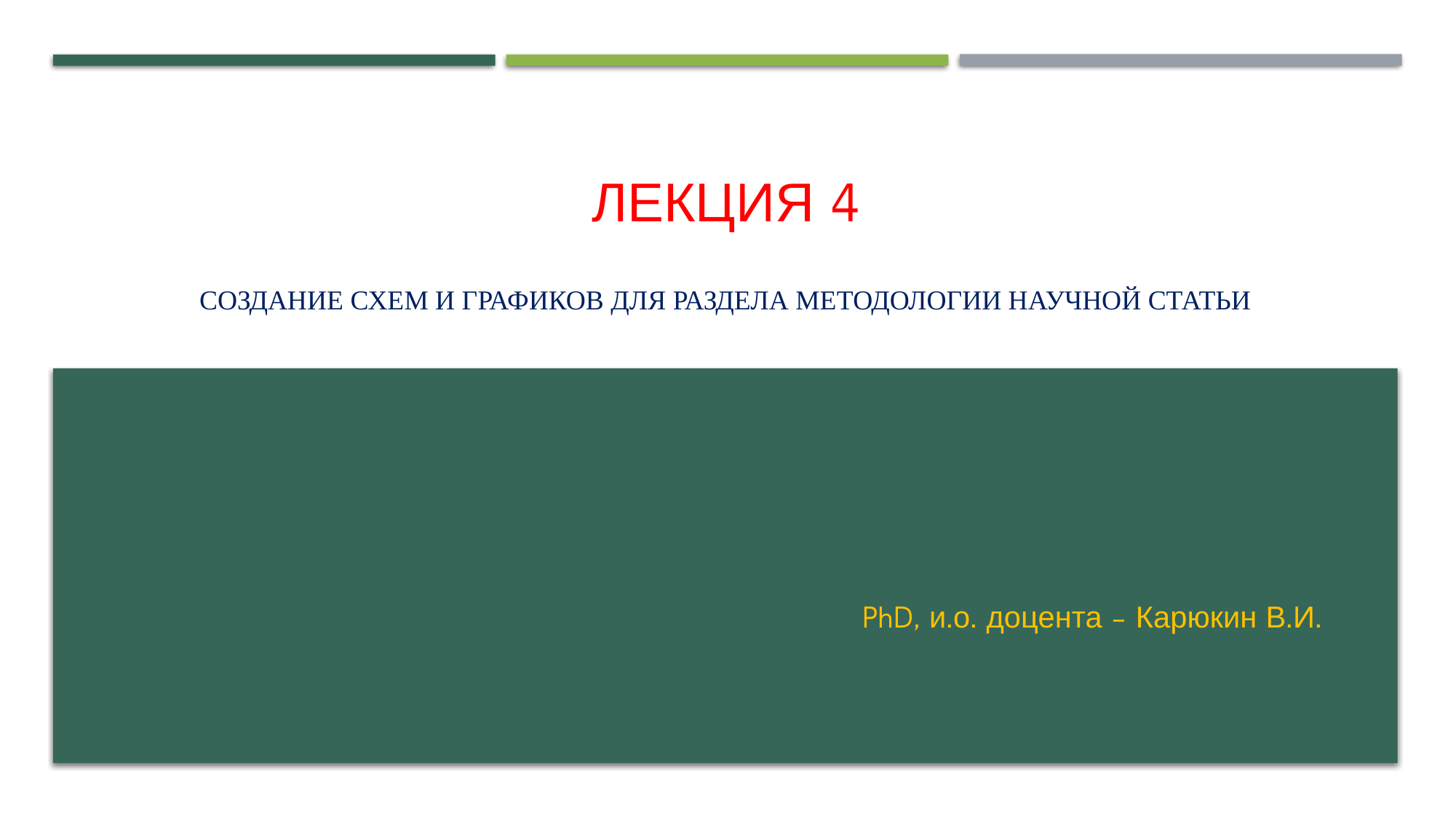

# Лекция 4
Создание схем и графиков для раздела Методологии научной статьи
PhD, и.о. доцента – Карюкин В.И.